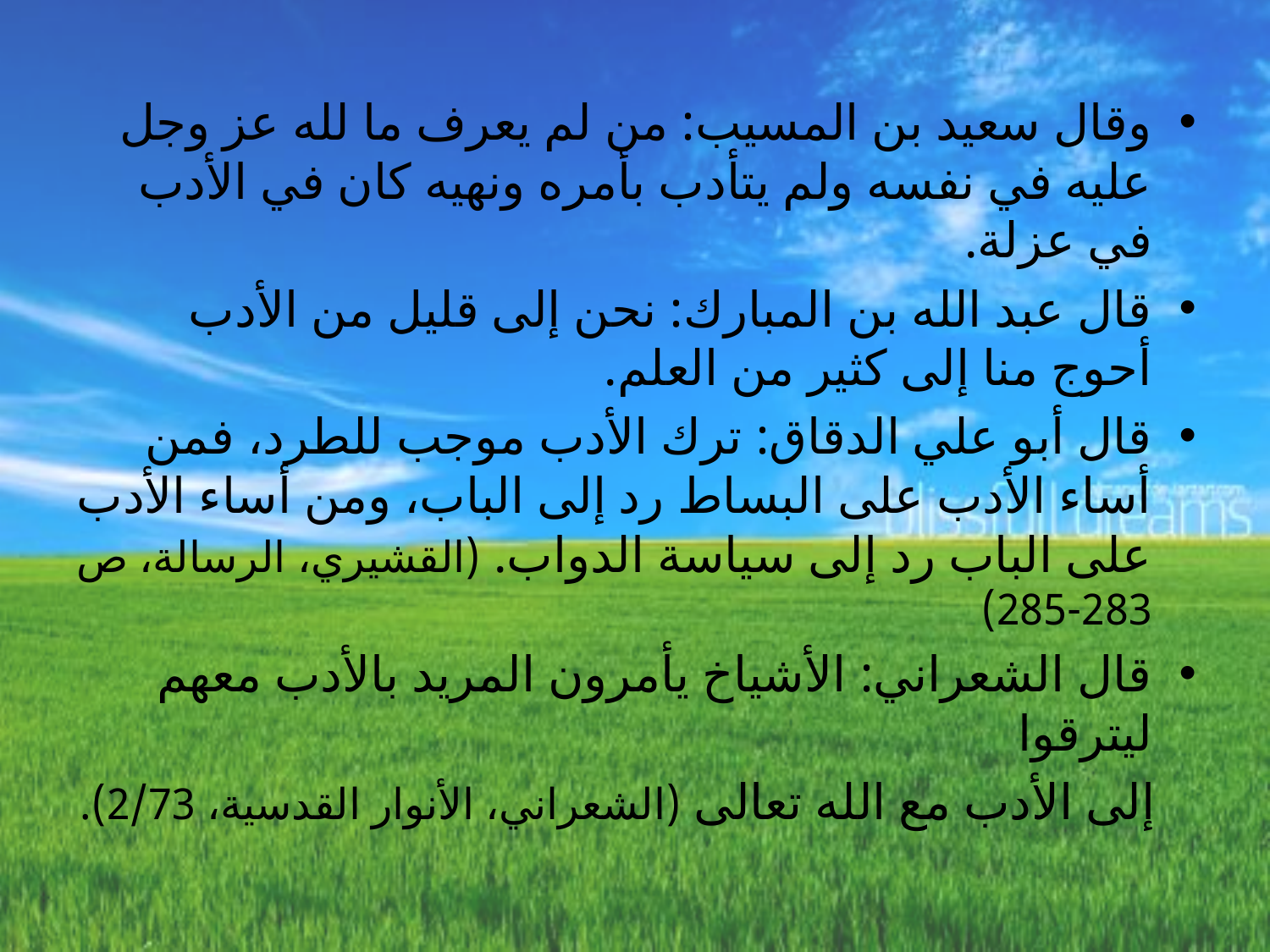

وقال سعيد بن المسيب: من لم يعرف ما لله عز وجل عليه في نفسه ولم يتأدب بأمره ونهيه كان في الأدب في عزلة.
قال عبد الله بن المبارك: نحن إلى قليل من الأدب أحوج منا إلى كثير من العلم.
قال أبو علي الدقاق: ترك الأدب موجب للطرد، فمن أساء الأدب على البساط رد إلى الباب، ومن أساء الأدب على الباب رد إلى سياسة الدواب. (القشيري، الرسالة، ص 283-285)
قال الشعراني: الأشياخ يأمرون المريد بالأدب معهم ليترقوا
   إلى الأدب مع الله تعالى (الشعراني، الأنوار القدسية، 2/73).